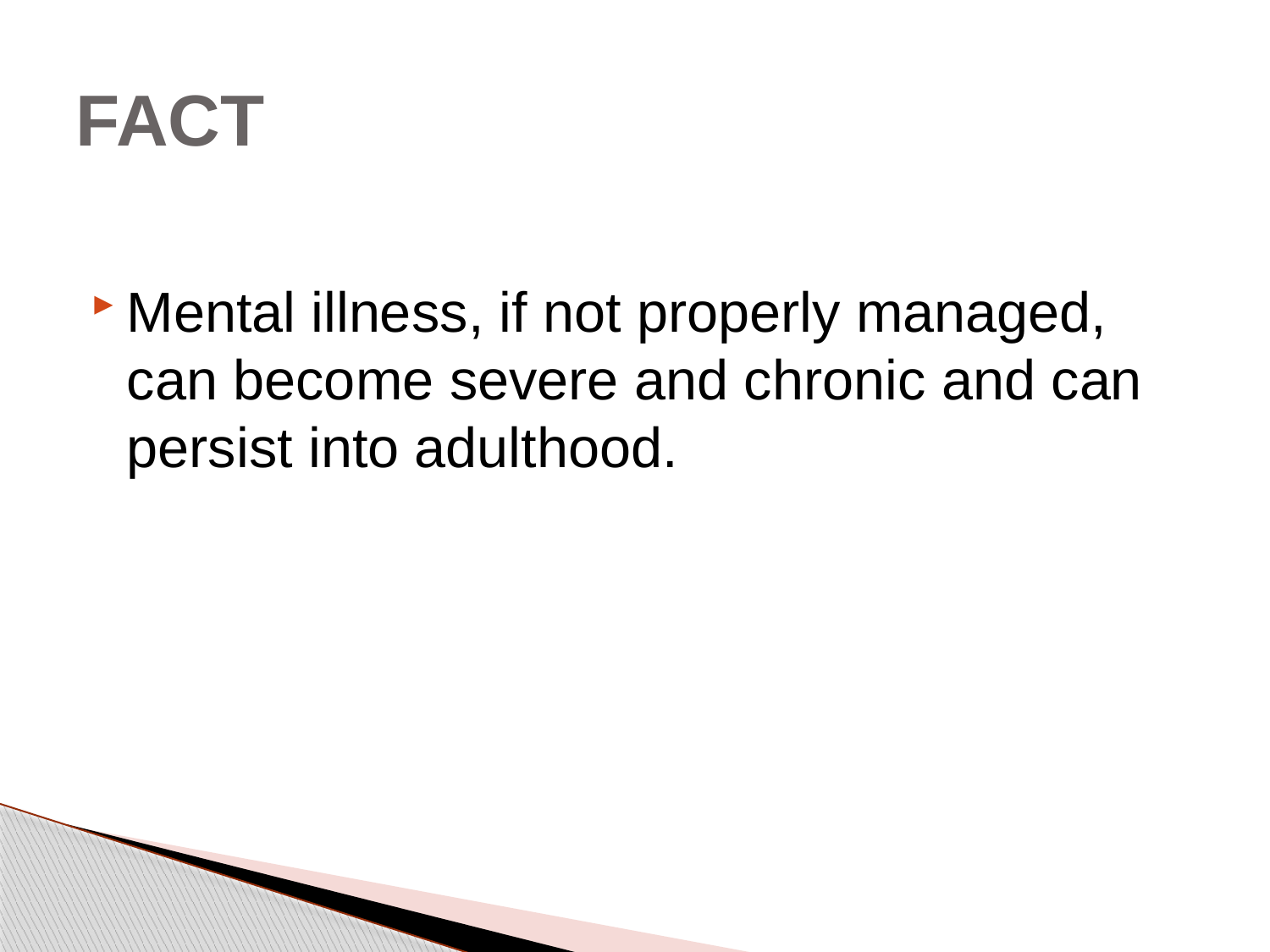

# FACT

Mental illness, if not properly managed, can become severe and chronic and can persist into adulthood.